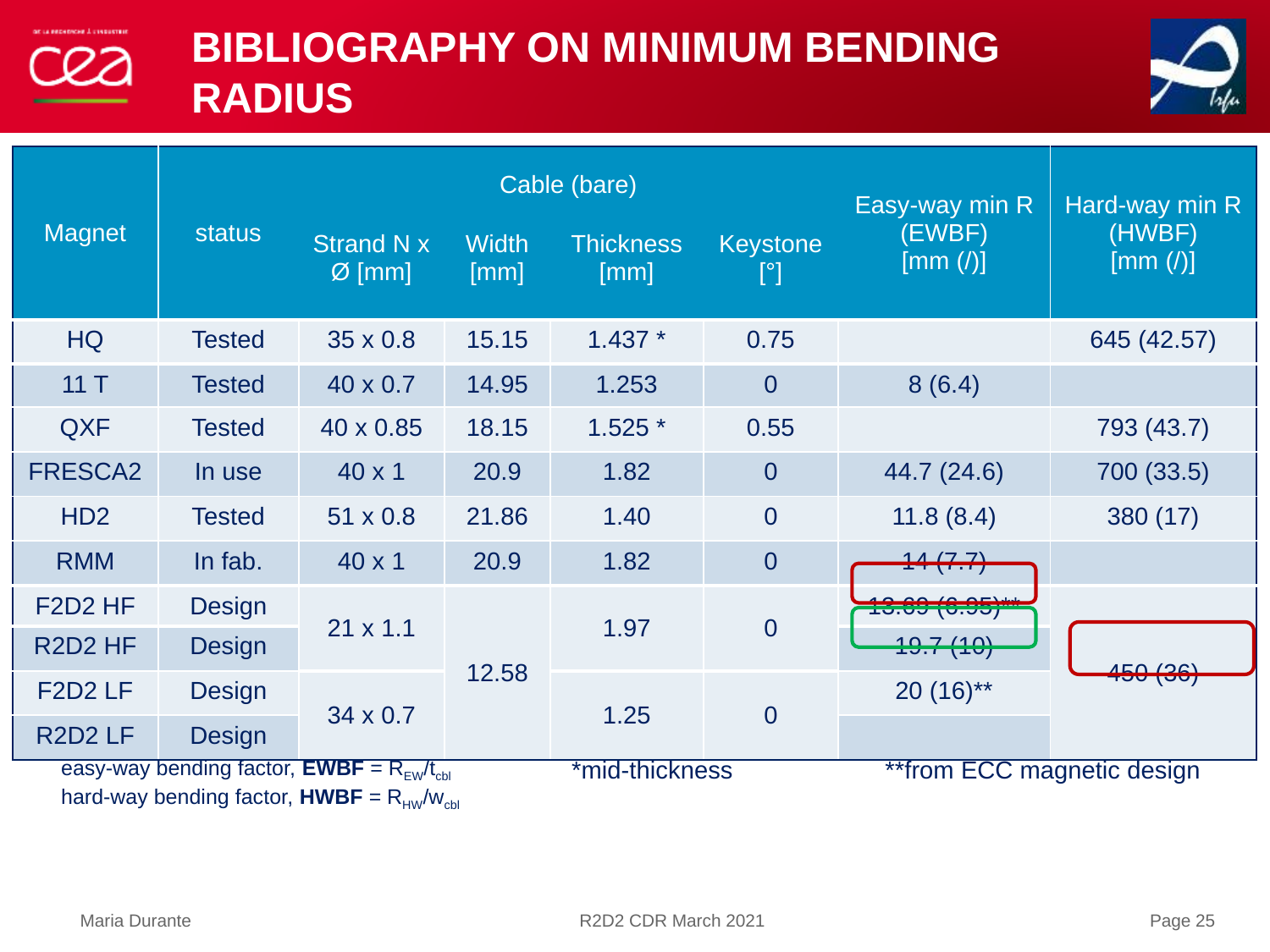

# Bibliography on minimum bending radius
| Magnet | status | Cable (bare) |  |  |  | Easy-way min R (EWBF) [mm (/)] | Hard-way min R (HWBF) [mm (/)] |
| --- | --- | --- | --- | --- | --- | --- | --- |
|  |  | Strand N x Ø [mm] | Width [mm] | Thickness [mm] | Keystone [°] |  |  |
| HQ | Tested | 35 x 0.8 | 15.15 | 1.437 \* | 0.75 |  | 645 (42.57) |
| 11 T | Tested | 40 x 0.7 | 14.95 | 1.253 | 0 | 8 (6.4) |  |
| QXF | Tested | 40 x 0.85 | 18.15 | 1.525 \* | 0.55 |  | 793 (43.7) |
| FRESCA2 | In use | 40 x 1 | 20.9 | 1.82 | 0 | 44.7 (24.6) | 700 (33.5) |
| HD2 | Tested | 51 x 0.8 | 21.86 | 1.40 | 0 | 11.8 (8.4) | 380 (17) |
| RMM | In fab. | 40 x 1 | 20.9 | 1.82 | 0 | 14 (7.7) |  |
| F2D2 HF | Design | 21 x 1.1 | 12.58 | 1.97 | 0 | 13.69 (6.95)\*\* | 450 (36) |
| R2D2 HF | Design |  |  |  |  | 19.7 (10) |  |
| F2D2 LF | Design | 34 x 0.7 |  | 1.25 | 0 | 20 (16)\*\* |  |
| R2D2 LF | Design |  |  |  |  |  |  |

*mid-thickness
**from ECC magnetic design
easy-way bending factor, EWBF = REW/tcbl
hard-way bending factor, HWBF = RHW/wcbl
Maria Durante
R2D2 CDR March 2021
Page 25